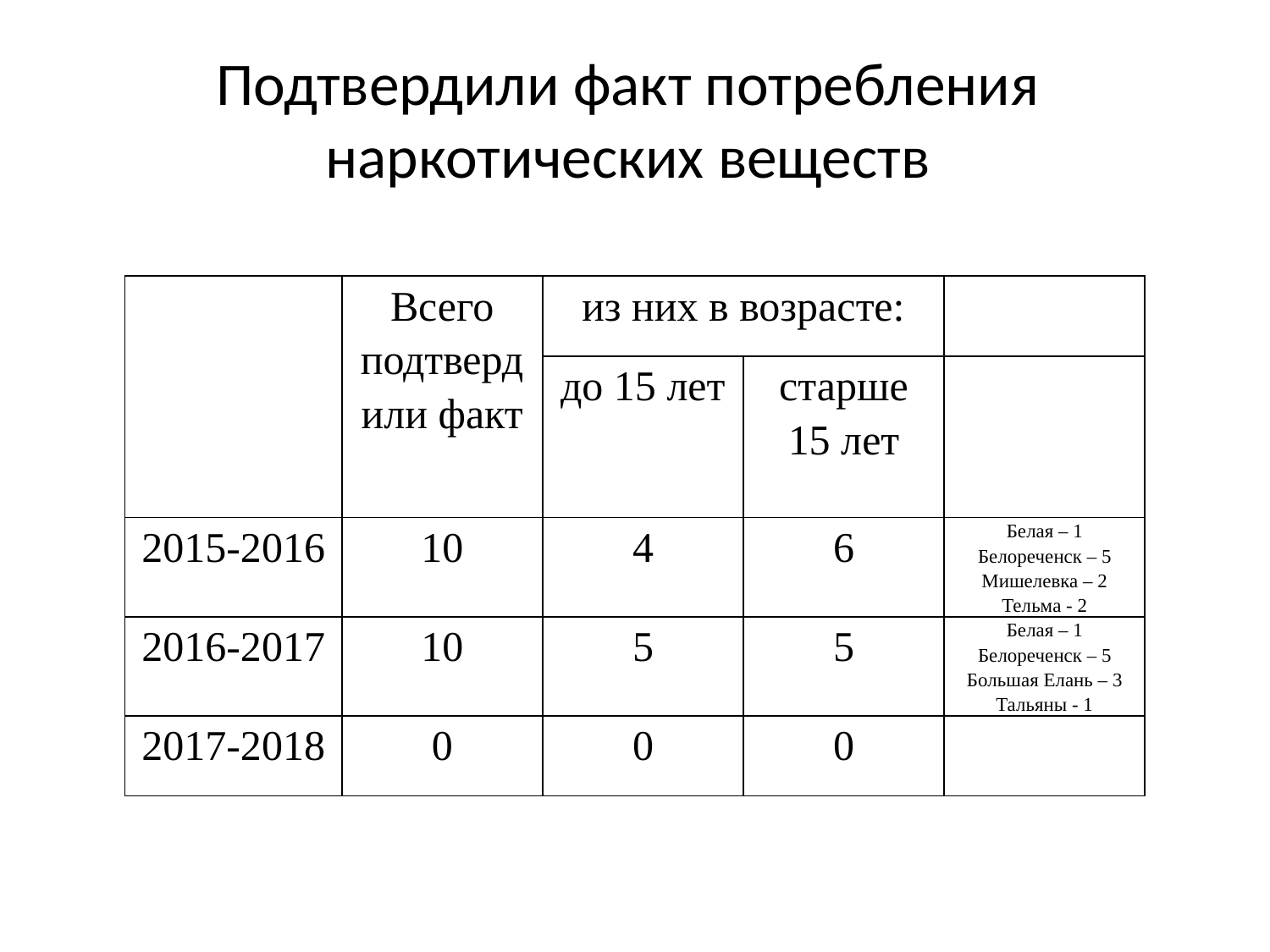

# Подтвердили факт потребления  наркотических веществ
|  | Всего подтвердили факт | из них в возрасте: |  |  |
| --- | --- | --- | --- | --- |
|  |  | до 15 лет | старше 15 лет |  |
| 2015-2016 | 10 | 4 | 6 | Белая – 1 Белореченск – 5 Мишелевка – 2 Тельма - 2 |
| 2016-2017 | 10 | 5 | 5 | Белая – 1 Белореченск – 5 Большая Елань – 3 Тальяны - 1 |
| 2017-2018 | 0 | 0 | 0 |  |